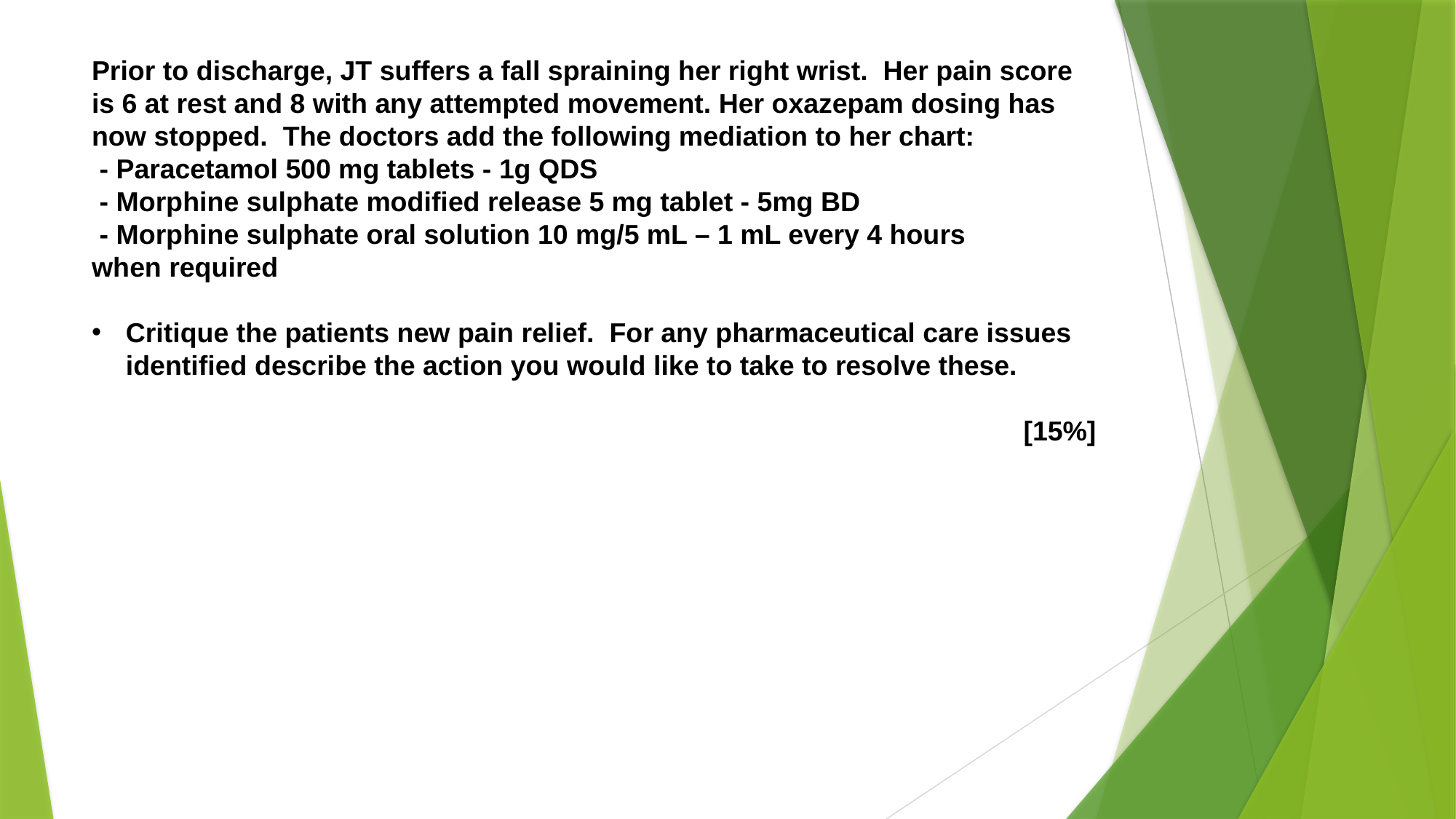

# Prior to discharge, JT suffers a fall spraining her right wrist.  Her pain score is 6 at rest and 8 with any attempted movement. Her oxazepam dosing has now stopped.  The doctors add the following mediation to her chart:
 - Paracetamol 500 mg tablets - 1g QDS
 - Morphine sulphate modified release 5 mg tablet - 5mg BD
 - Morphine sulphate oral solution 10 mg/5 mL – 1 mL every 4 hours when required

Critique the patients new pain relief.  For any pharmaceutical care issues identified describe the action you would like to take to resolve these.

[15%]